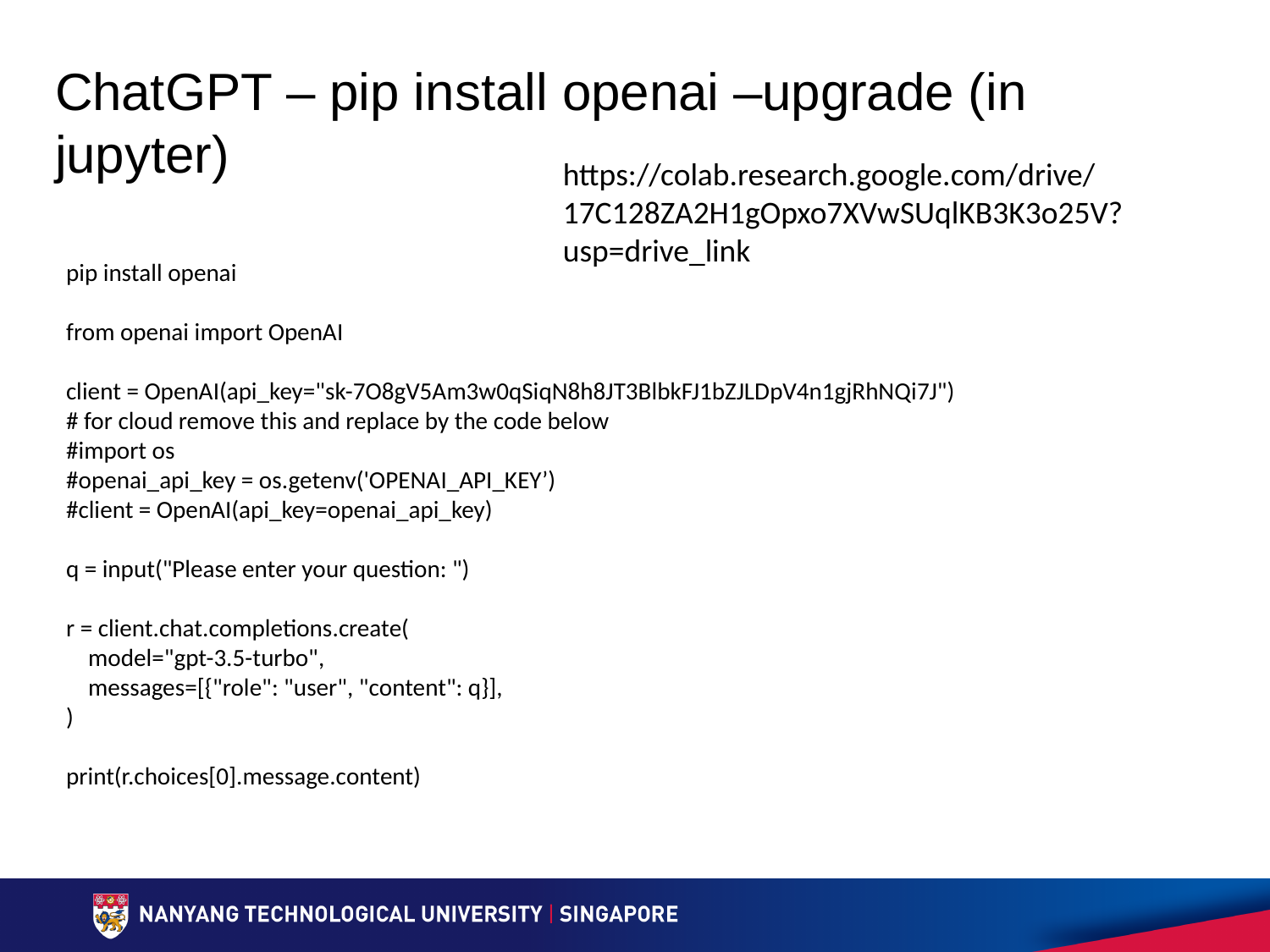

# ChatGPT – pip install openai –upgrade (in jupyter)
https://colab.research.google.com/drive/17C128ZA2H1gOpxo7XVwSUqlKB3K3o25V?usp=drive_link
pip install openai

from openai import OpenAI

client = OpenAI(api_key="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")
# for cloud remove this and replace by the code below
#import os
#openai_api_key = os.getenv('OPENAI_API_KEY’)
#client = OpenAI(api_key=openai_api_key)

q = input("Please enter your question: ")

r = client.chat.completions.create(
    model="gpt-3.5-turbo",
    messages=[{"role": "user", "content": q}],
)

print(r.choices[0].message.content)